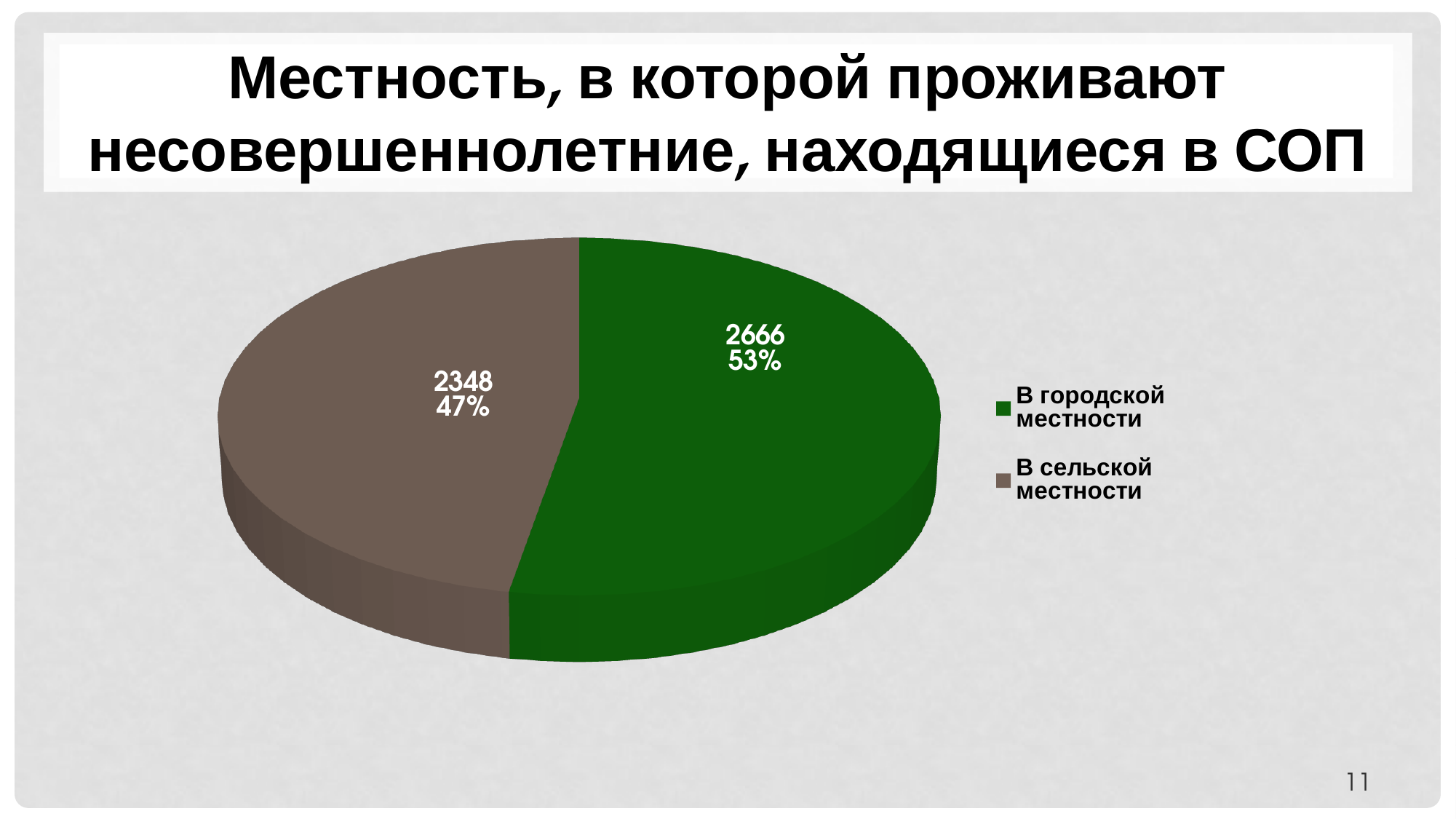

# Местность, в которой проживают несовершеннолетние, находящиеся в СОП

[unsupported chart]

11